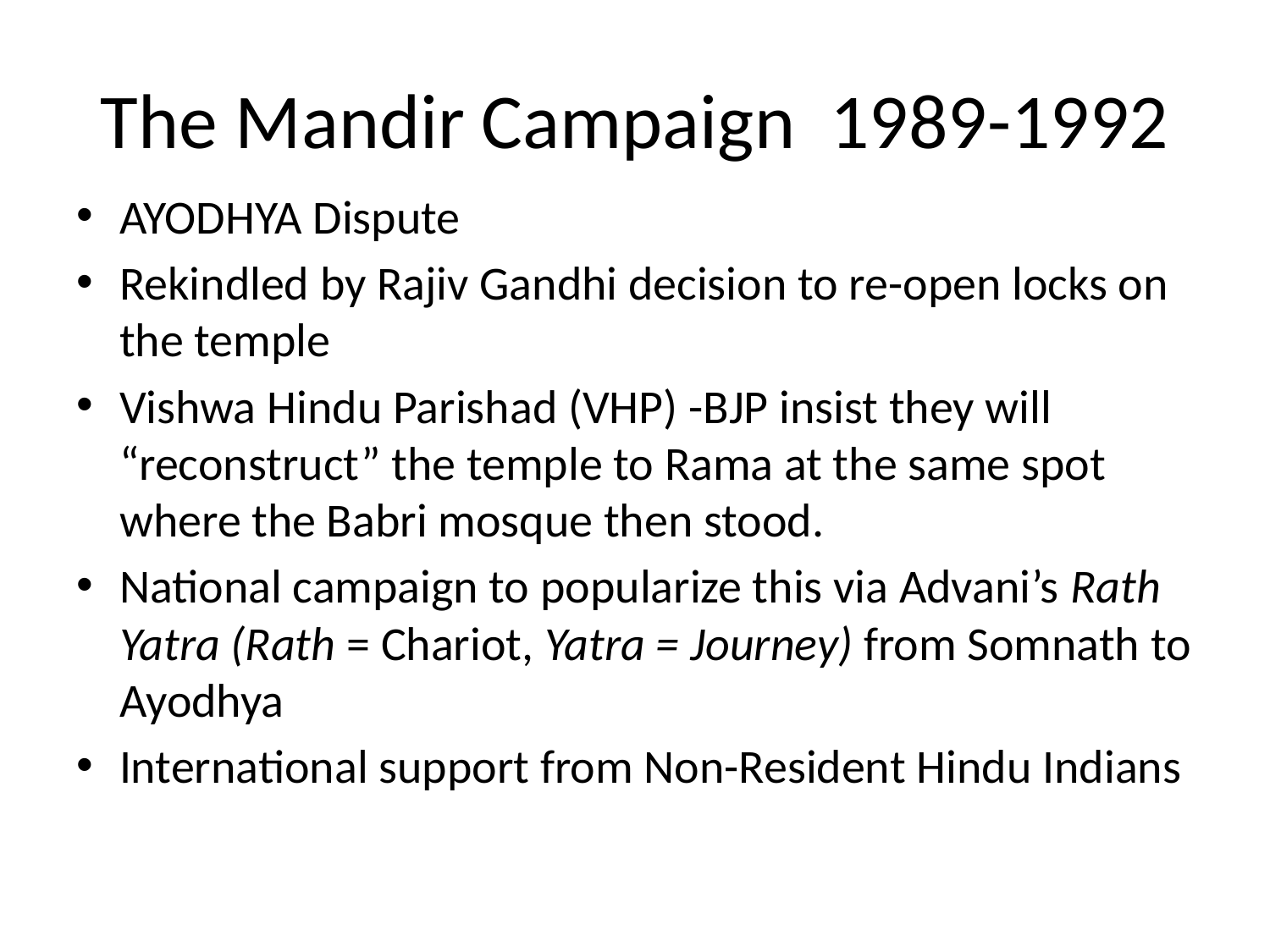

# The Mandir	Campaign  1989-1992
AYODHYA Dispute
Rekindled by Rajiv Gandhi decision to re-open locks on the temple
Vishwa Hindu Parishad (VHP) -BJP insist they will “reconstruct” the temple to Rama at the same spot where the Babri mosque then stood.
National campaign to popularize this via Advani’s Rath Yatra (Rath = Chariot, Yatra = Journey) from Somnath to Ayodhya
International support from Non-Resident Hindu Indians